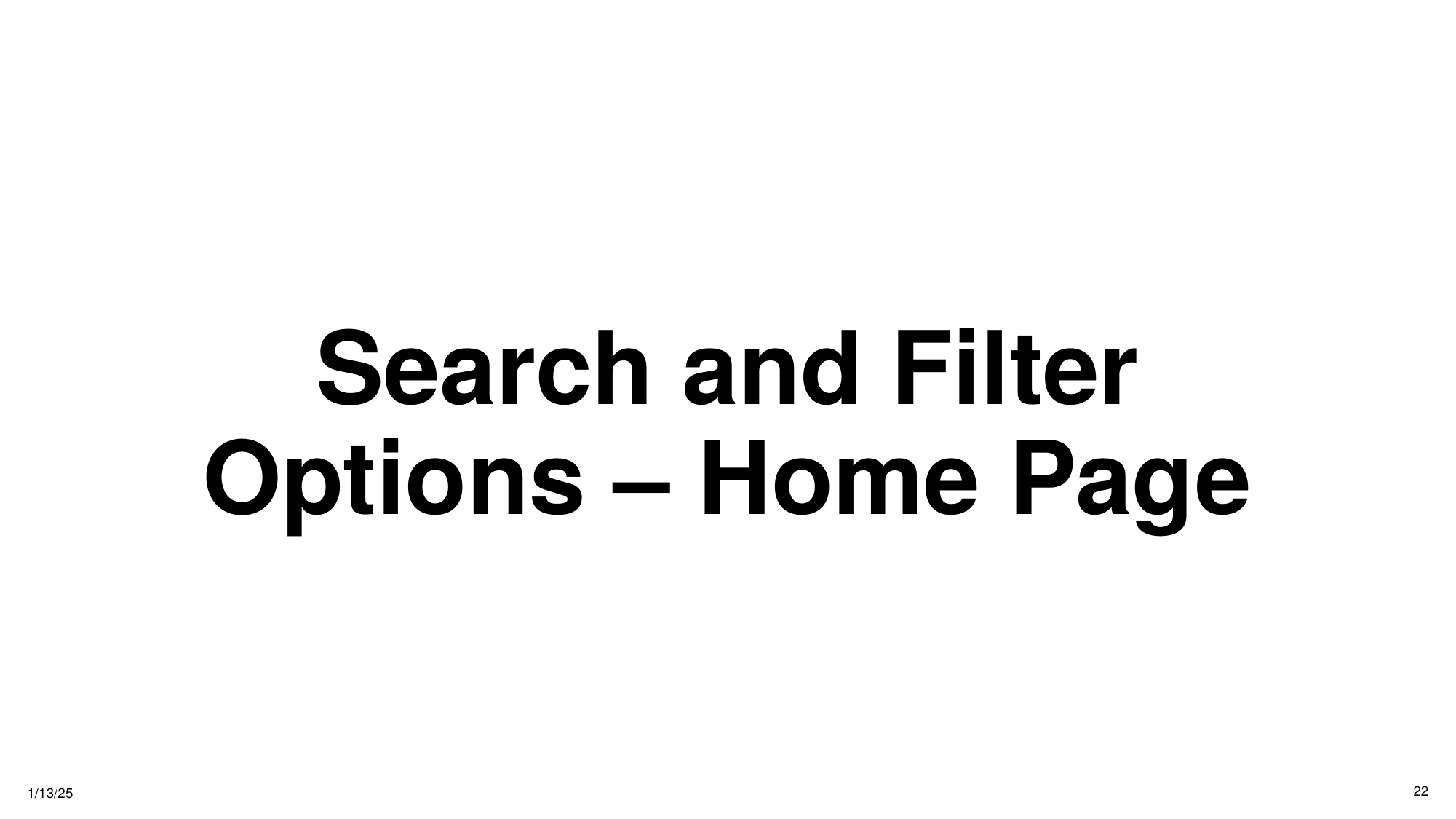

# Search and Filter Options – Home Page

1/13/25

22